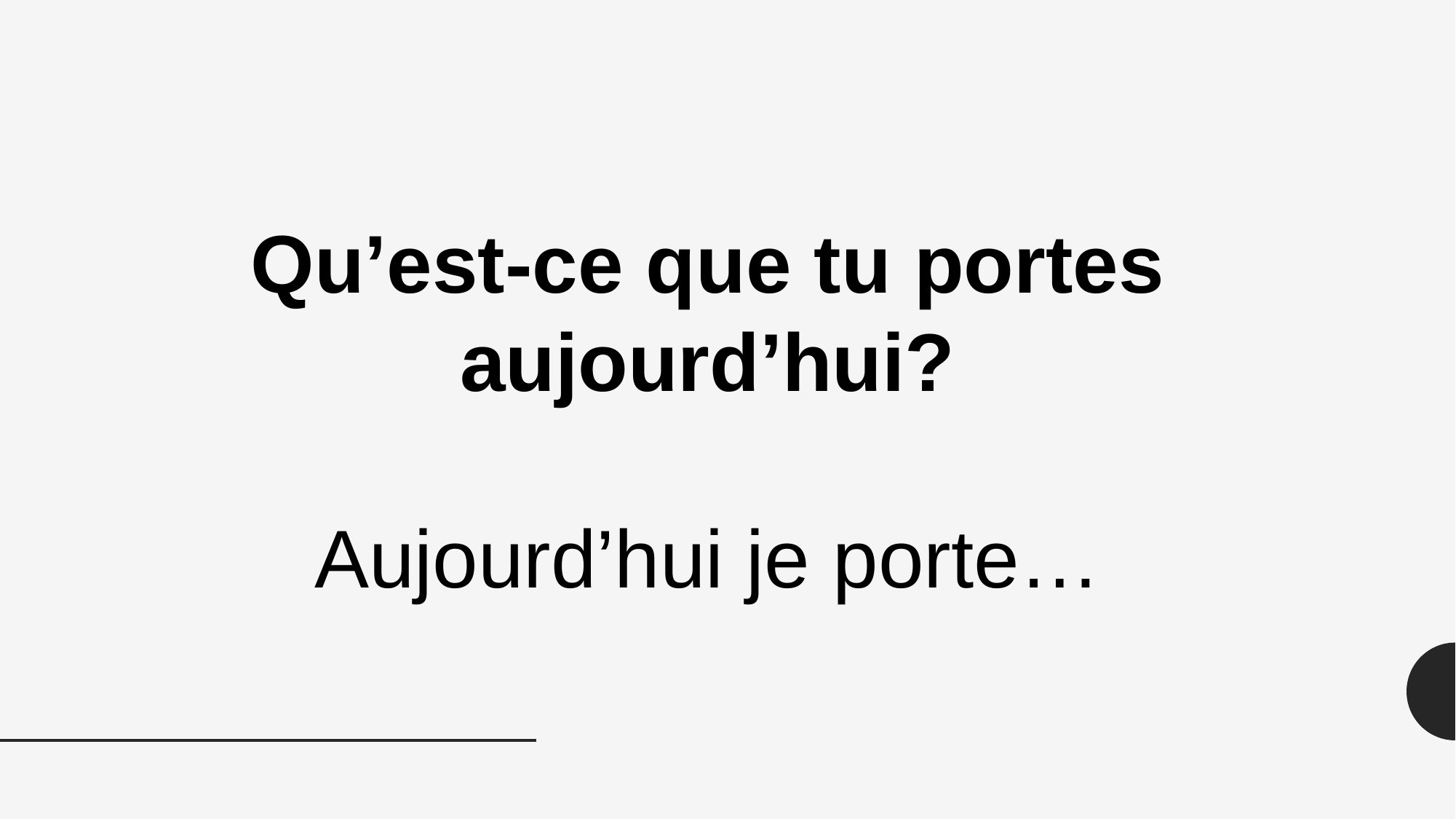

Qu’est-ce que tu portes aujourd’hui?

Aujourd’hui je porte…